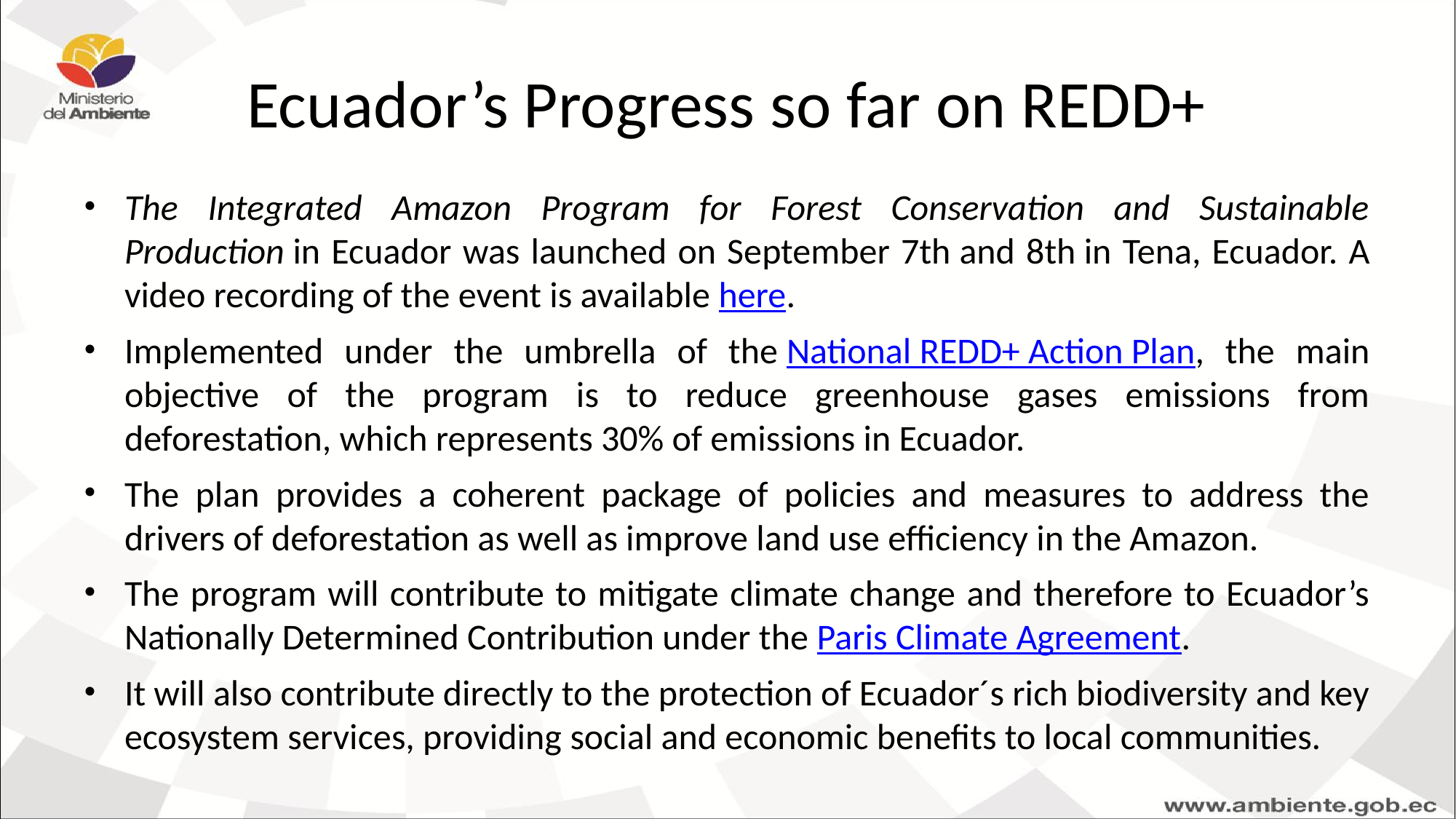

# Ecuador’s Progress so far on REDD+
The Integrated Amazon Program for Forest Conservation and Sustainable Production in Ecuador was launched on September 7th and 8th in Tena, Ecuador. A video recording of the event is available here.
Implemented under the umbrella of the National REDD+ Action Plan, the main objective of the program is to reduce greenhouse gases emissions from deforestation, which represents 30% of emissions in Ecuador.
The plan provides a coherent package of policies and measures to address the drivers of deforestation as well as improve land use efficiency in the Amazon.
The program will contribute to mitigate climate change and therefore to Ecuador’s Nationally Determined Contribution under the Paris Climate Agreement.
It will also contribute directly to the protection of Ecuador´s rich biodiversity and key ecosystem services, providing social and economic benefits to local communities.